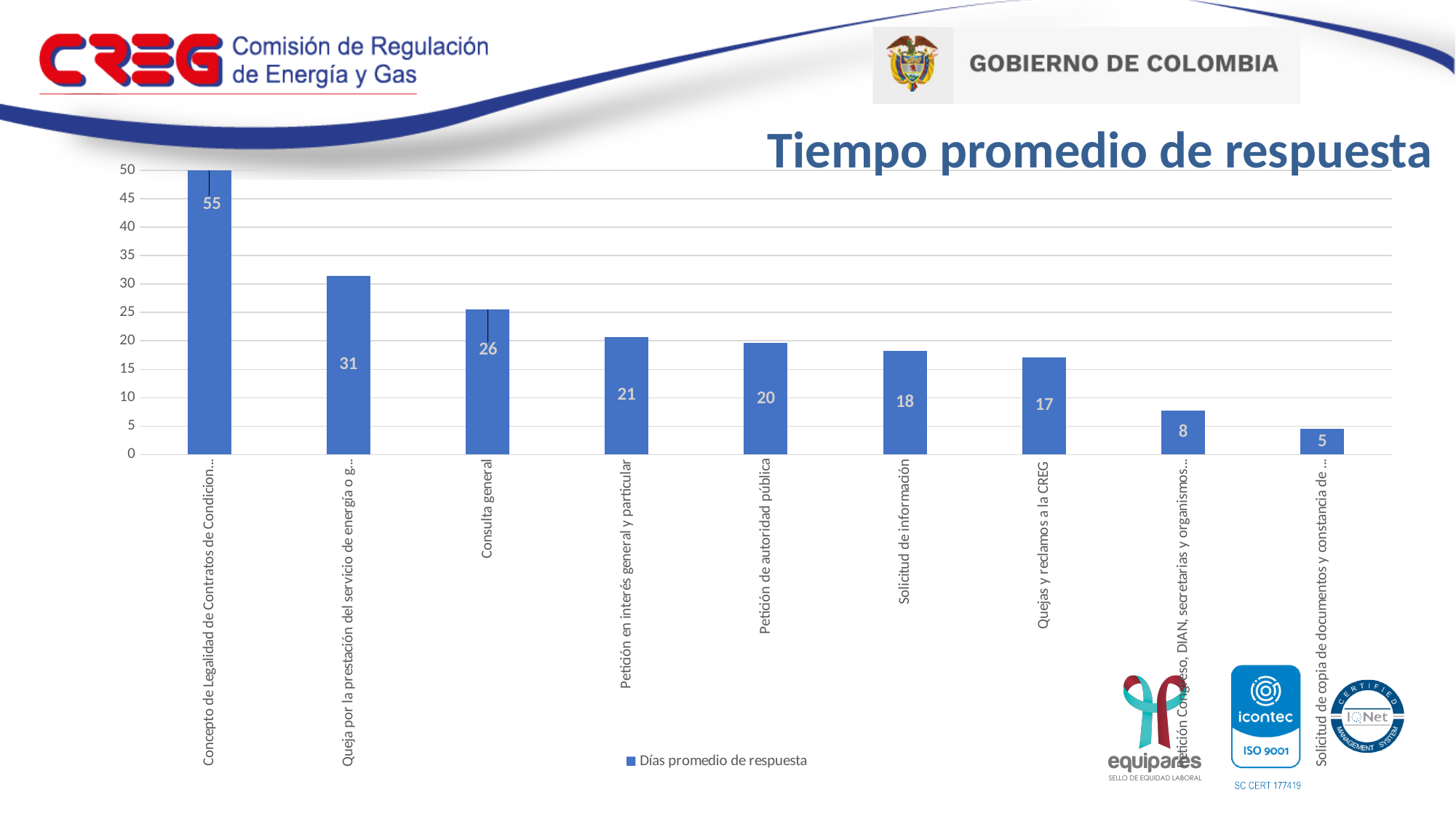

Tiempo promedio de respuesta

### Chart

| Category | Días promedio de respuesta  |
|---|---|
| Concepto de Legalidad de Contratos de Condiciones Uniformes | 54.666666666666664 |
| Queja por la prestación del servicio de energía o gas y otro | 31.448051948051948 |
| Consulta general | 25.53723404255319 |
| Petición en interés general y particular | 20.679802955665025 |
| Petición de autoridad pública | 19.6 |
| Solicitud de información | 18.215384615384615 |
| Quejas y reclamos a la CREG  | 17.142857142857142 |
| Petición Congreso, DIAN, secretarias y organismos de control | 7.784313725490196 |
| Solicitud de copia de documentos y constancia de ejecutoria | 4.5 |